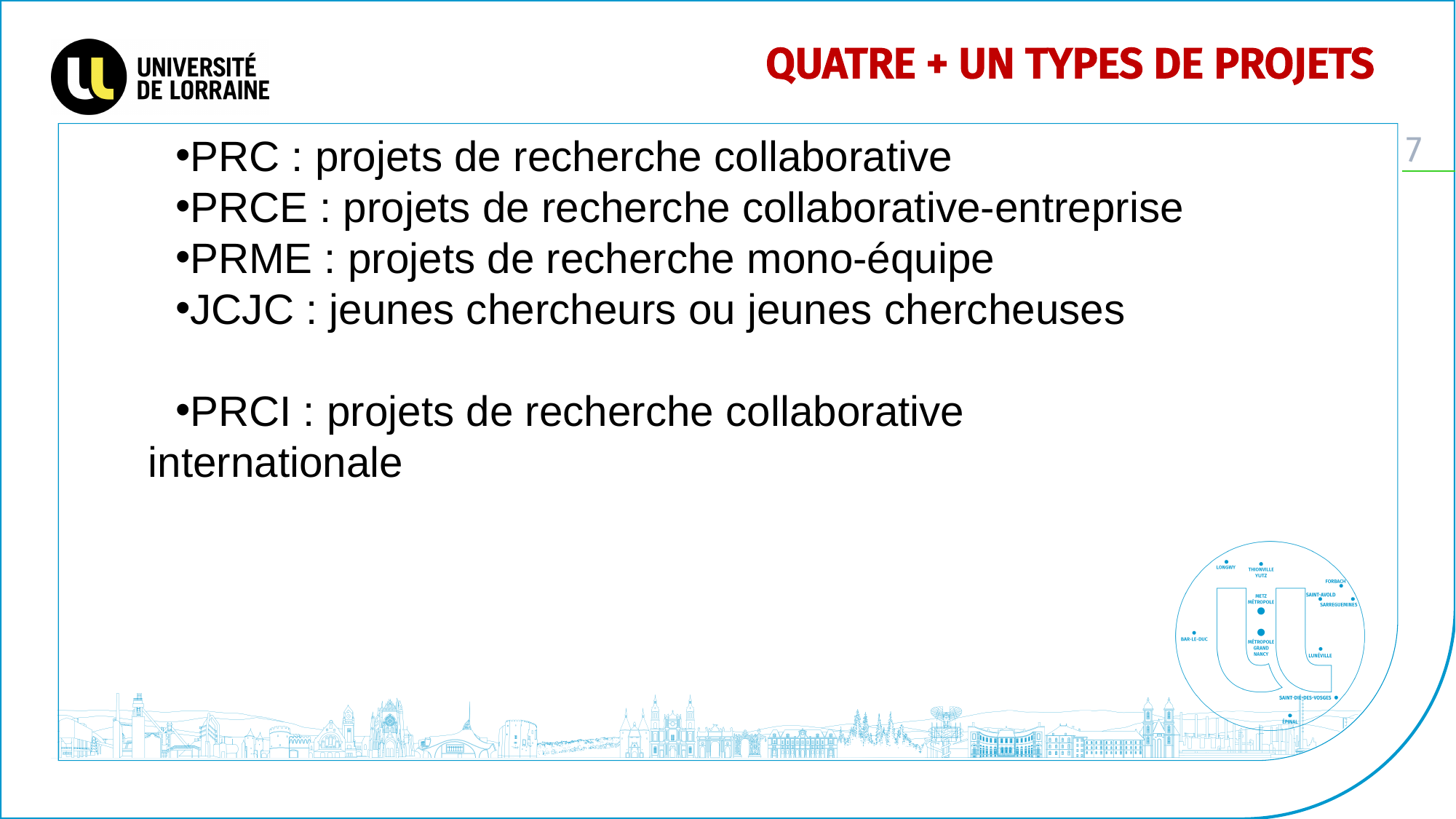

Quatre + un types de projets
PRC : projets de recherche collaborative
PRCE : projets de recherche collaborative-entreprise
PRME : projets de recherche mono-équipe
JCJC : jeunes chercheurs ou jeunes chercheuses

PRCI : projets de recherche collaborative internationale